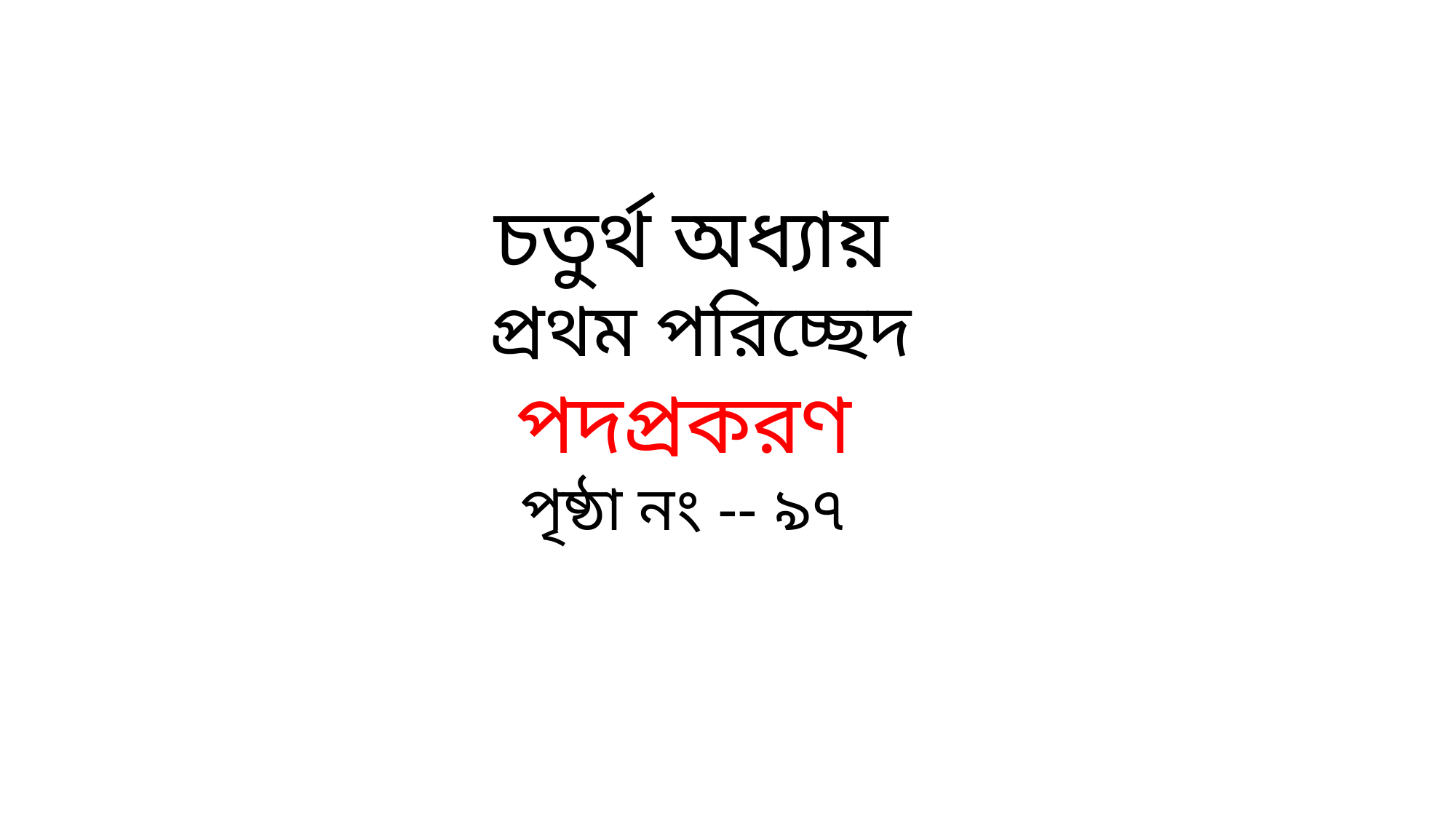

চতুর্থ অধ্যায়
 প্রথম পরিচ্ছেদ
পদপ্রকরণ
পৃষ্ঠা নং -- ৯৭